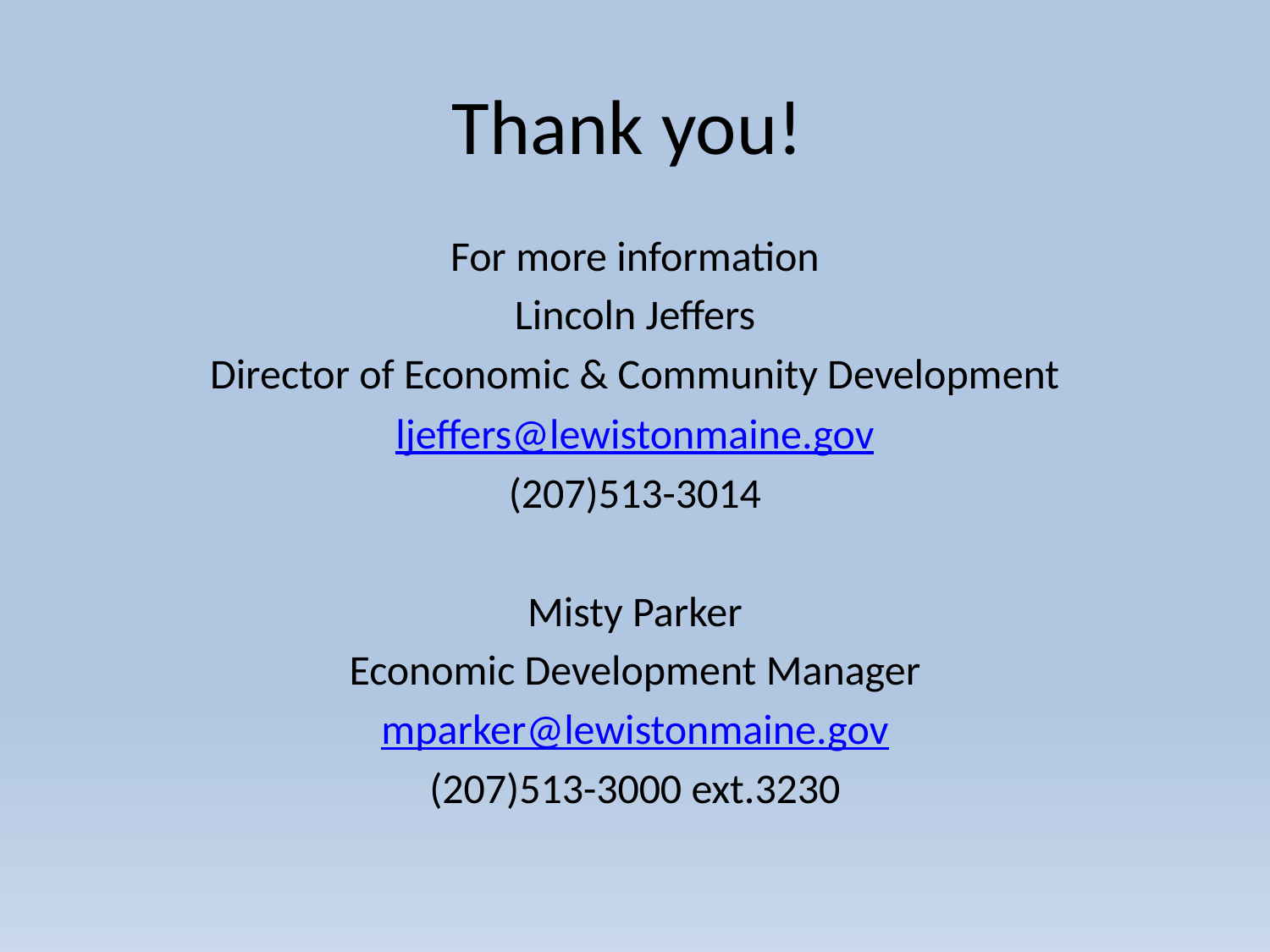

# Thank you!
For more information
Lincoln Jeffers
Director of Economic & Community Development
ljeffers@lewistonmaine.gov
(207)513-3014

Misty Parker
Economic Development Manager
mparker@lewistonmaine.gov
(207)513-3000 ext.3230